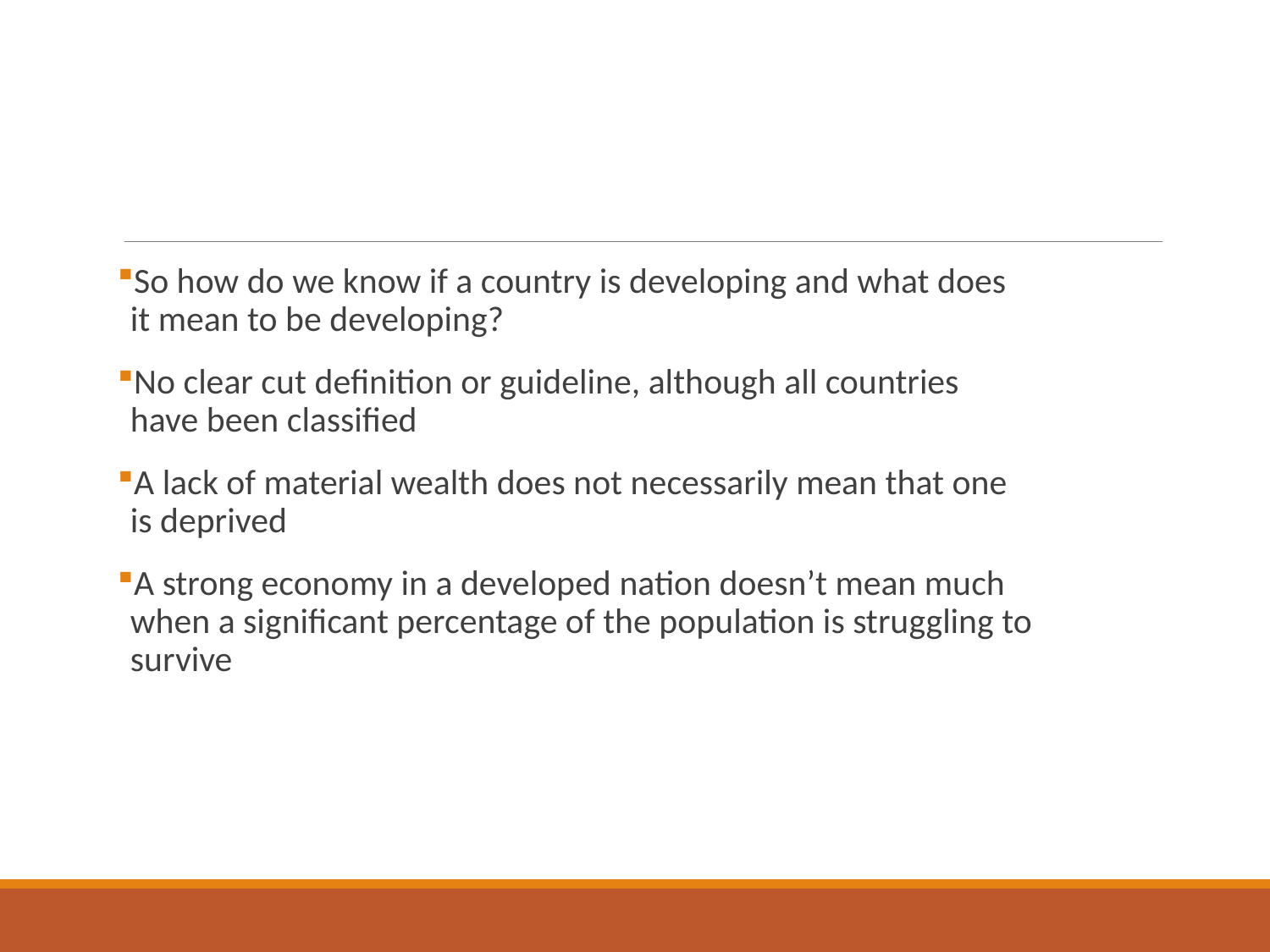

So how do we know if a country is developing and what does it mean to be developing?
No clear cut definition or guideline, although all countries have been classified
A lack of material wealth does not necessarily mean that one is deprived
A strong economy in a developed nation doesn’t mean much when a significant percentage of the population is struggling to survive